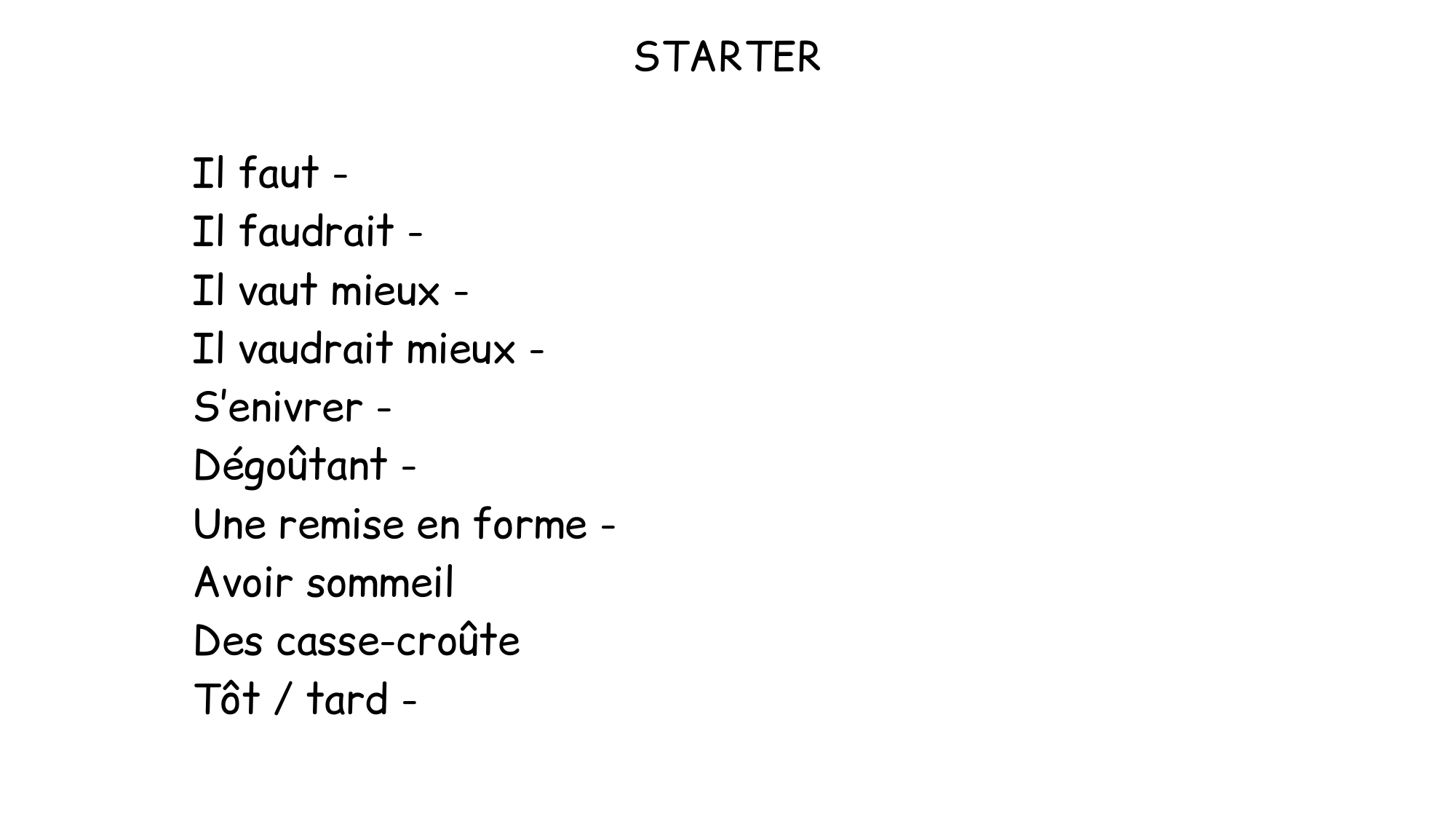

STARTER

Il faut -
Il faudrait -
Il vaut mieux -
Il vaudrait mieux -
S’enivrer -
Dégoûtant -
Une remise en forme -
Avoir sommeil
Des casse-croûte
Tôt / tard -